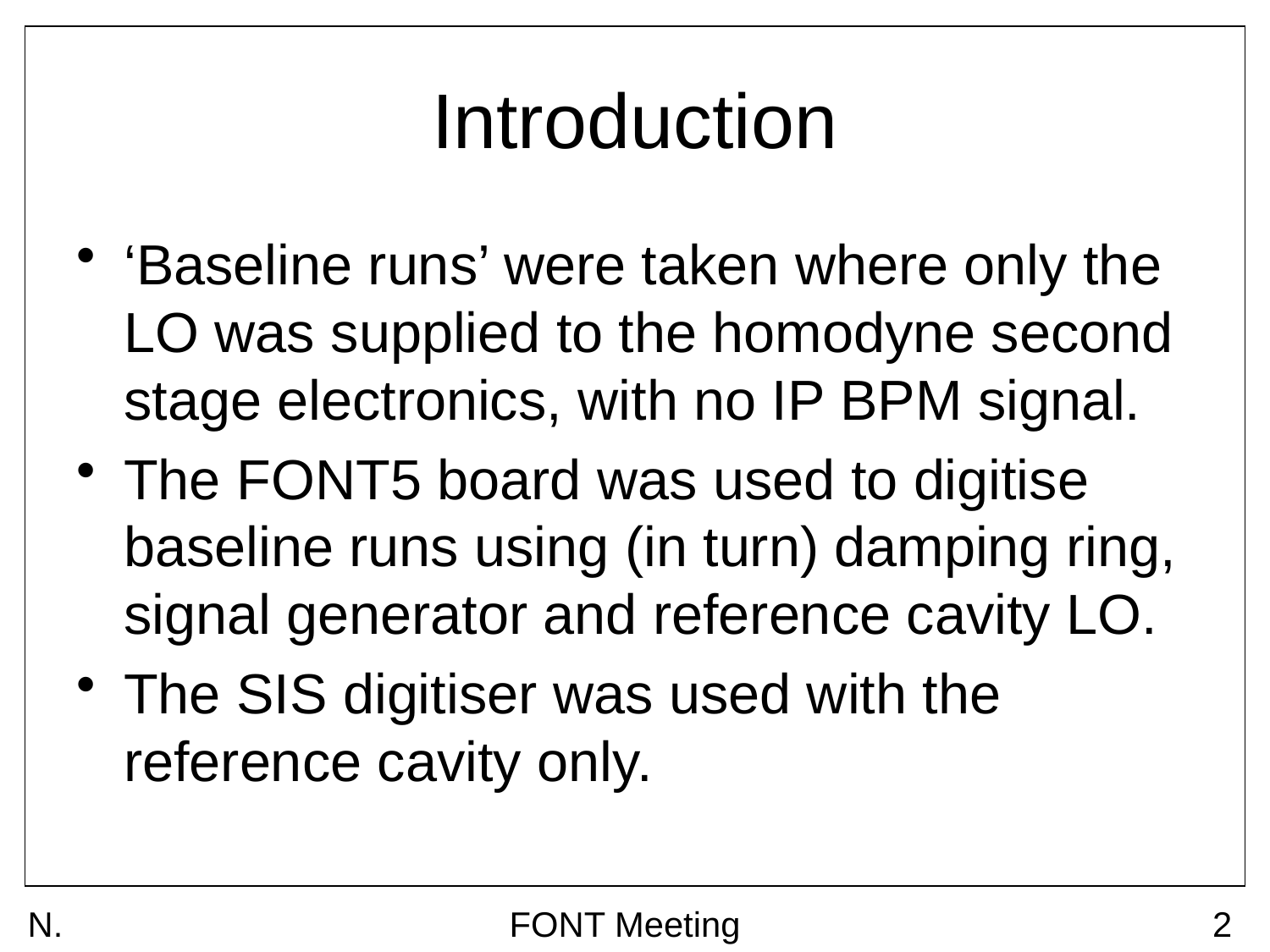

# Introduction
‘Baseline runs’ were taken where only the LO was supplied to the homodyne second stage electronics, with no IP BPM signal.
The FONT5 board was used to digitise baseline runs using (in turn) damping ring, signal generator and reference cavity LO.
The SIS digitiser was used with the reference cavity only.
N. Blaskovic
FONT Meeting
2